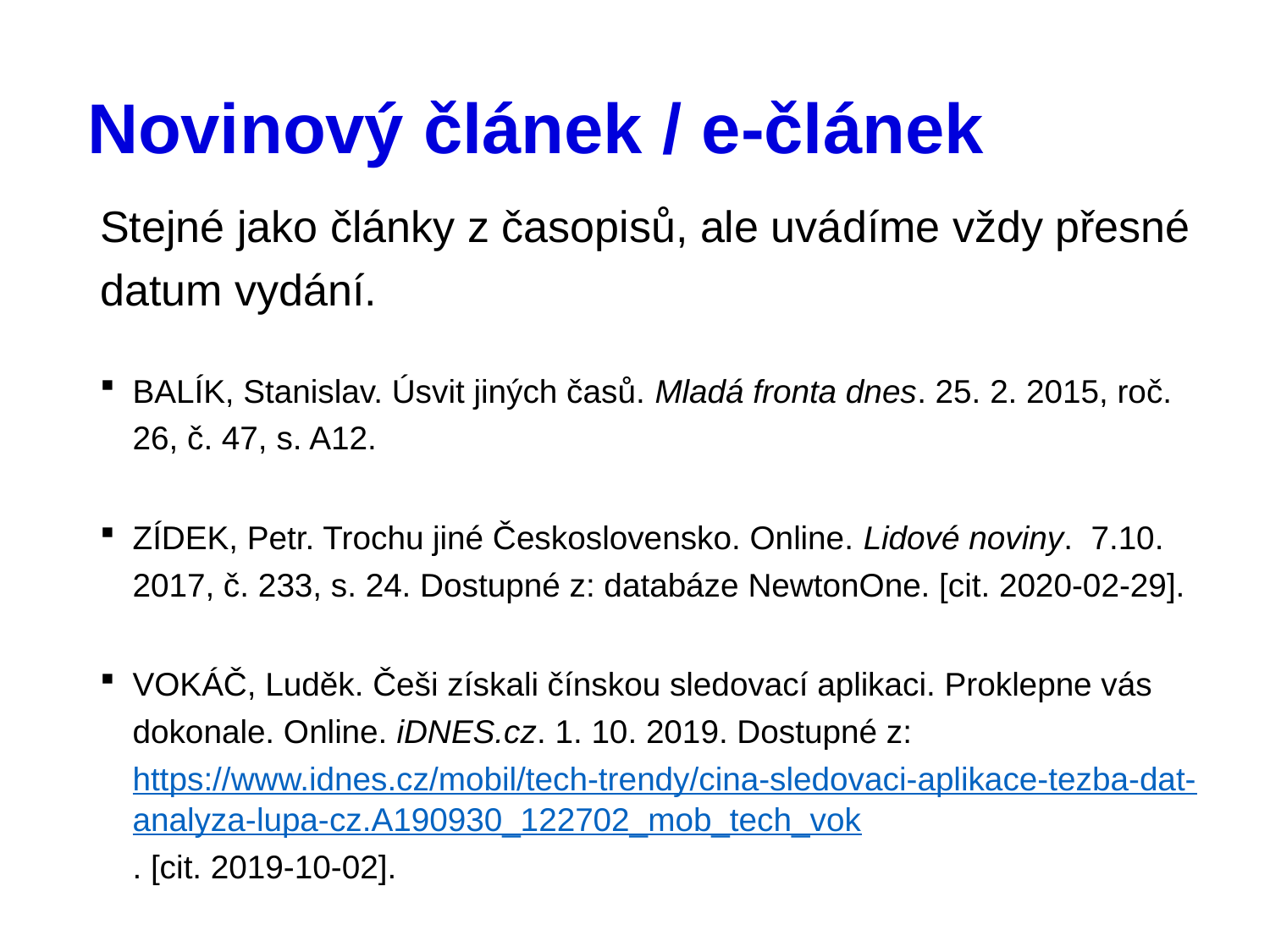

# Novinový článek / e-článek
Stejné jako články z časopisů, ale uvádíme vždy přesné datum vydání.

BALÍK, Stanislav. Úsvit jiných časů. Mladá fronta dnes. 25. 2. 2015, roč. 26, č. 47, s. A12.
ZÍDEK, Petr. Trochu jiné Československo. Online. Lidové noviny.  7.10. 2017, č. 233, s. 24. Dostupné z: databáze NewtonOne. [cit. 2020-02-29].
VOKÁČ, Luděk. Češi získali čínskou sledovací aplikaci. Proklepne vás dokonale. Online. iDNES.cz. 1. 10. 2019. Dostupné z: https://www.idnes.cz/mobil/tech-trendy/cina-sledovaci-aplikace-tezba-dat-analyza-lupa-cz.A190930_122702_mob_tech_vok. [cit. 2019-10-02].